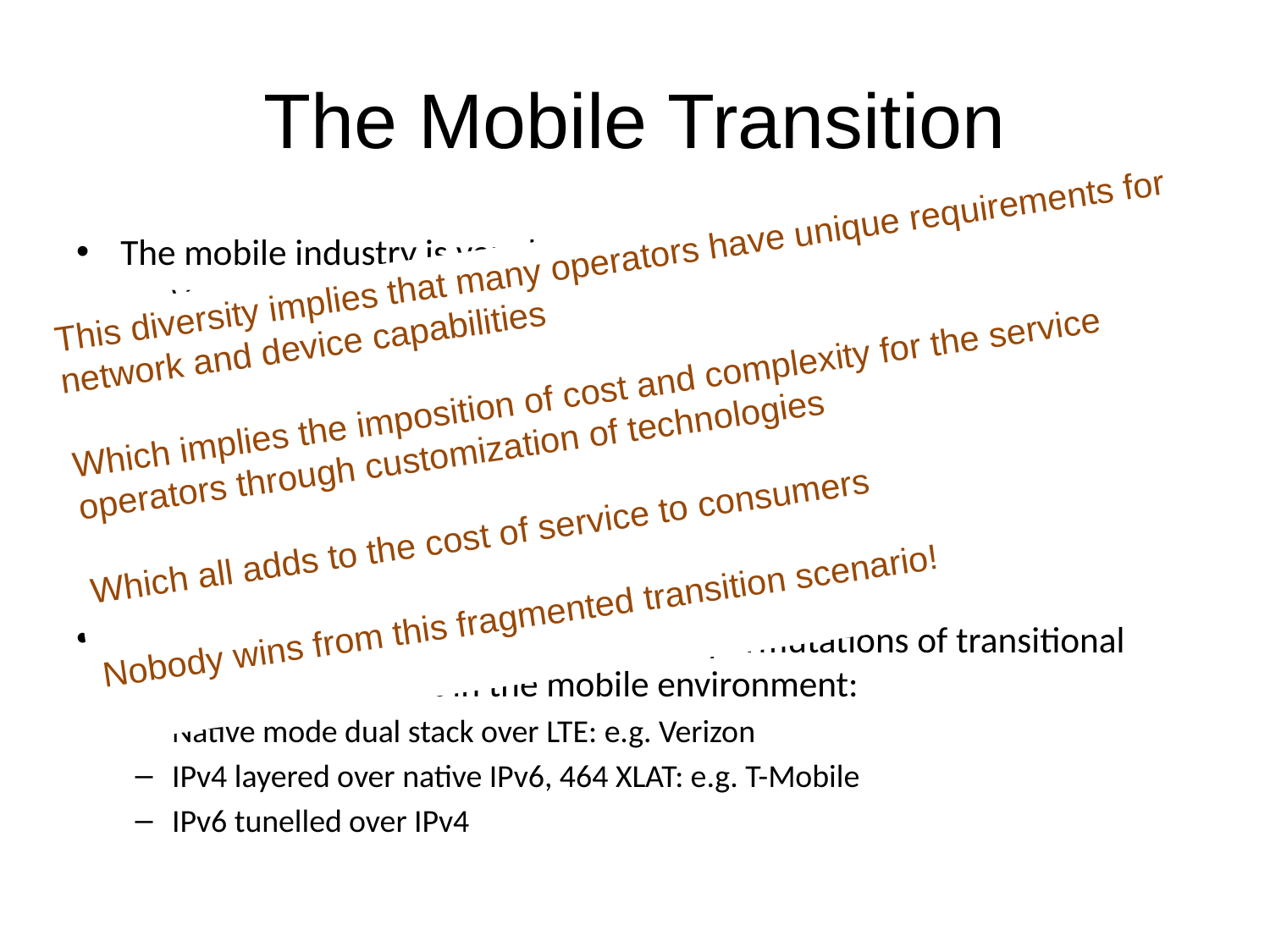

# The Mobile Transition
The mobile industry is very heterogeneous
Various spectrum allocations and regulatory constraints
Various service objectives
Various operator business objectives (incumbent vs challenger)
Different objectives from handset suppliers vs network operators

The approach to IPv4 exhaustion and transition is  highly fragmented

The result is the deployment of various permutations of transitional IPv4 and IPv6 support in the mobile environment:
Native mode dual stack over LTE: e.g. Verizon
IPv4 layered over native IPv6, 464 XLAT: e.g. T-Mobile
IPv6 tunelled over IPv4
This diversity implies that many operators have unique requirements for network and device capabilities

Which implies the imposition of cost and complexity for the service operators through customization of technologies

Which all adds to the cost of service to consumers

Nobody wins from this fragmented transition scenario!